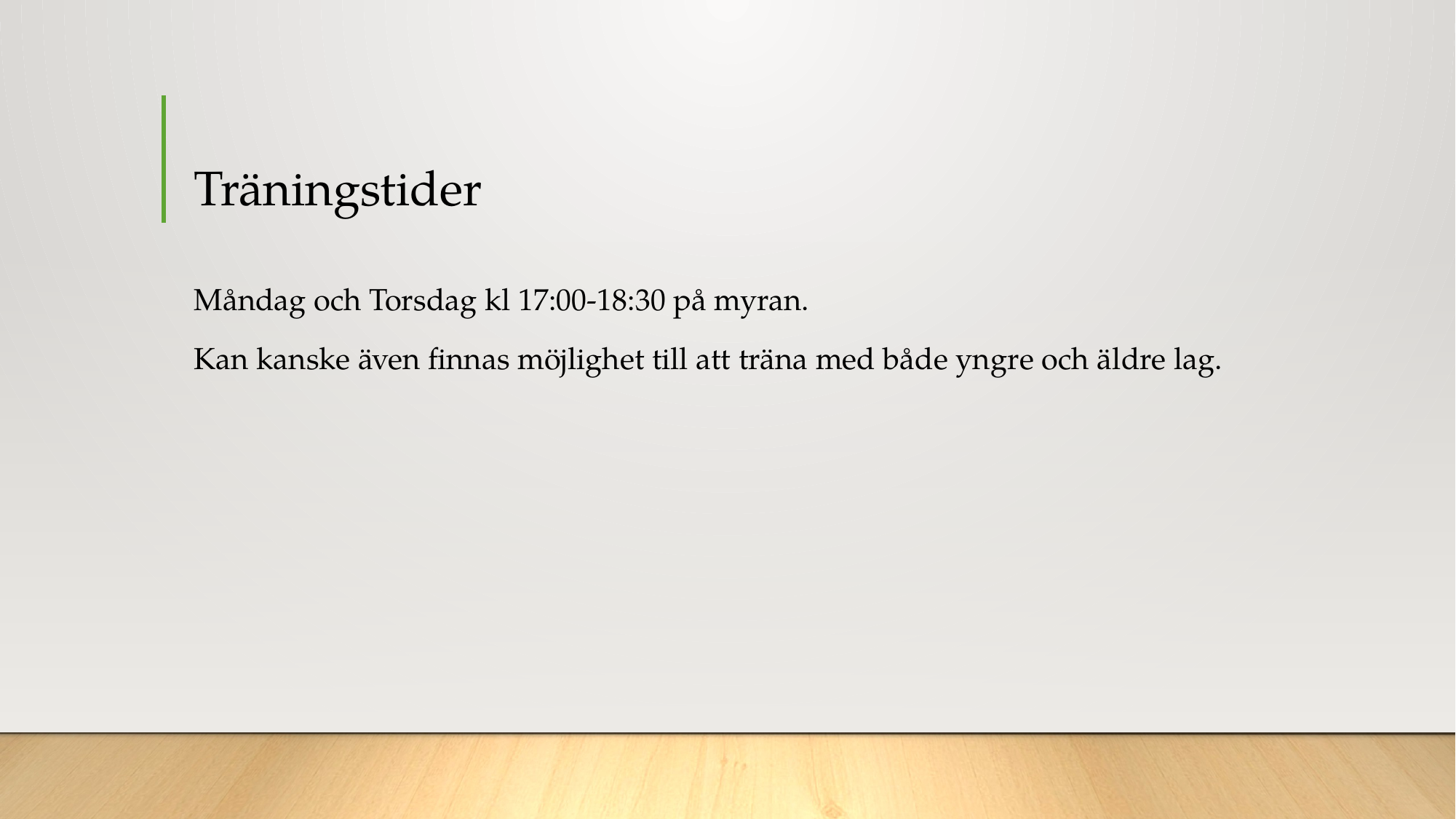

# Träningstider
Måndag och Torsdag kl 17:00-18:30 på myran.
Kan kanske även finnas möjlighet till att träna med både yngre och äldre lag.